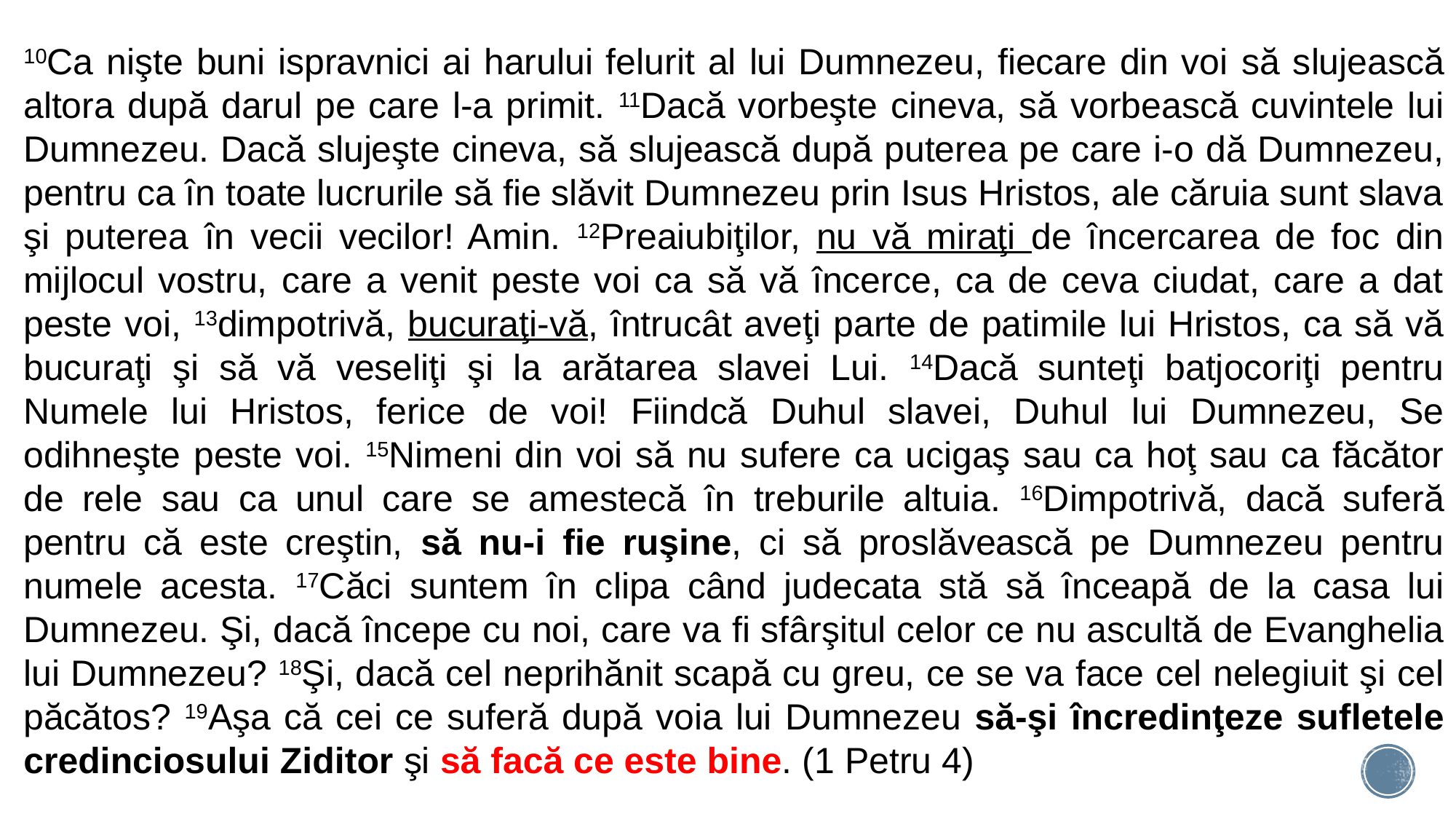

10Ca nişte buni ispravnici ai harului felurit al lui Dumnezeu, fiecare din voi să slujească altora după darul pe care l-a primit. 11Dacă vorbeşte cineva, să vorbească cuvintele lui Dumnezeu. Dacă slujeşte cineva, să slujească după puterea pe care i-o dă Dumnezeu, pentru ca în toate lucrurile să fie slăvit Dumnezeu prin Isus Hristos, ale căruia sunt slava şi puterea în vecii vecilor! Amin. 12Preaiubiţilor, nu vă miraţi de încercarea de foc din mijlocul vostru, care a venit peste voi ca să vă încerce, ca de ceva ciudat, care a dat peste voi, 13dimpotrivă, bucuraţi-vă, întrucât aveţi parte de patimile lui Hristos, ca să vă bucuraţi şi să vă veseliţi şi la arătarea slavei Lui. 14Dacă sunteţi batjocoriţi pentru Numele lui Hristos, ferice de voi! Fiindcă Duhul slavei, Duhul lui Dumnezeu, Se odihneşte peste voi. 15Nimeni din voi să nu sufere ca ucigaş sau ca hoţ sau ca făcător de rele sau ca unul care se amestecă în treburile altuia. 16Dimpotrivă, dacă suferă pentru că este creştin, să nu-i fie ruşine, ci să proslăvească pe Dumnezeu pentru numele acesta. 17Căci suntem în clipa când judecata stă să înceapă de la casa lui Dumnezeu. Şi, dacă începe cu noi, care va fi sfârşitul celor ce nu ascultă de Evanghelia lui Dumnezeu? 18Şi, dacă cel neprihănit scapă cu greu, ce se va face cel nelegiuit şi cel păcătos? 19Aşa că cei ce suferă după voia lui Dumnezeu să-şi încredinţeze sufletele credinciosului Ziditor şi să facă ce este bine. (1 Petru 4)